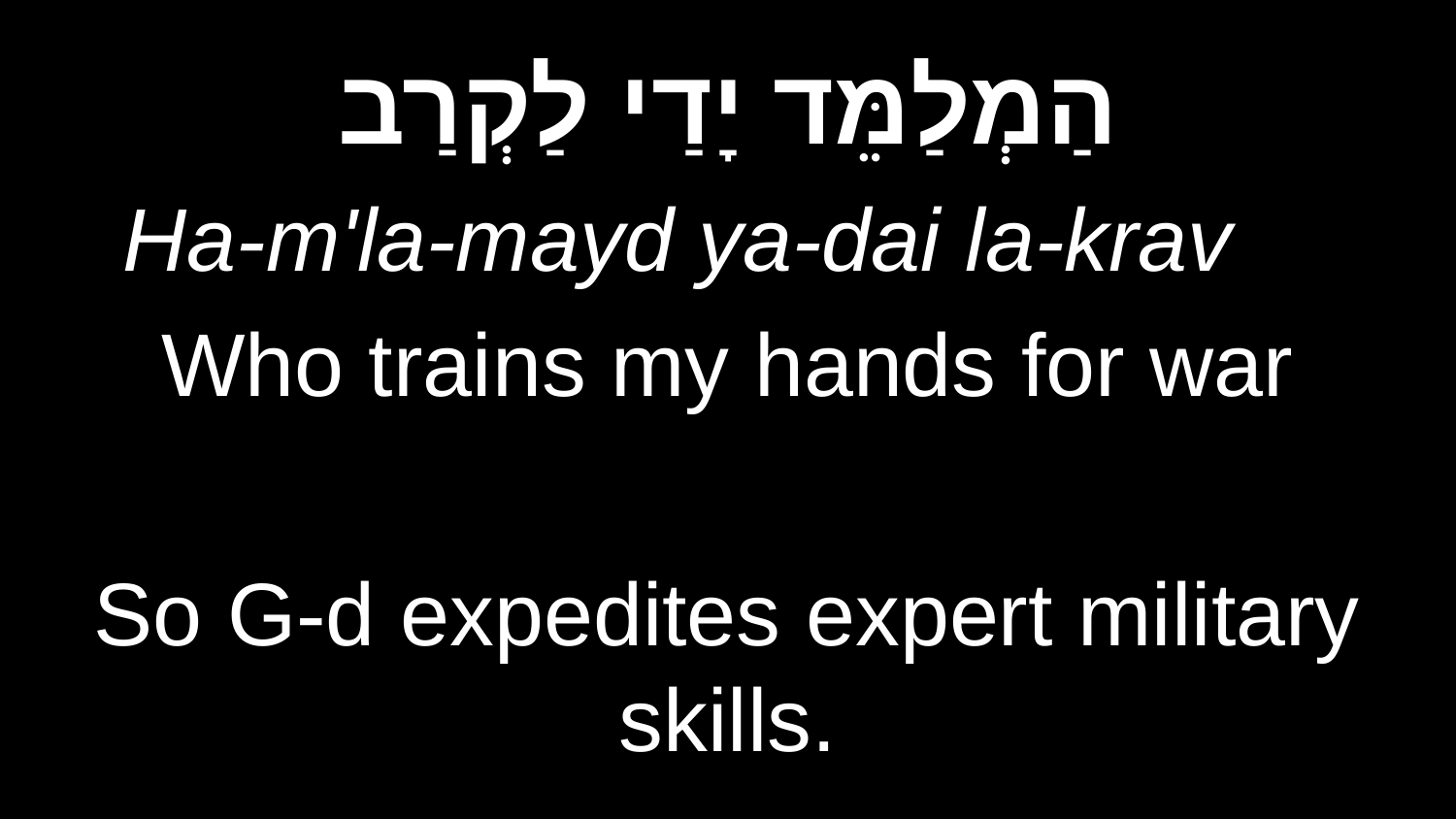

הַמְלַמֵּד יָדַי לַקְרַב
Ha-m'la-mayd ya-dai la-krav
Who trains my hands for war

So G-d expedites expert military skills.